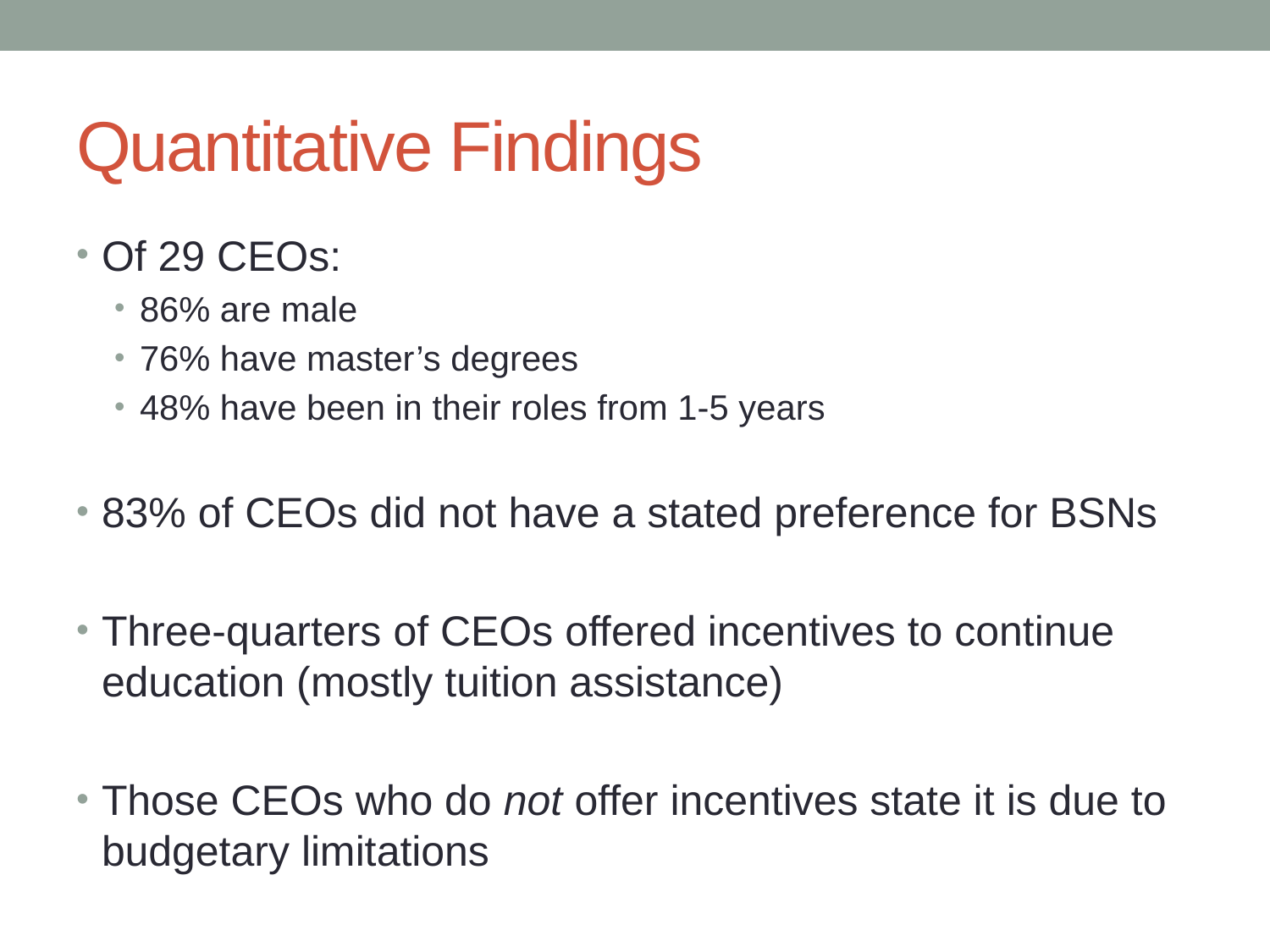

# Quantitative Findings
Of 29 CEOs:
86% are male
76% have master’s degrees
48% have been in their roles from 1-5 years

83% of CEOs did not have a stated preference for BSNs

Three-quarters of CEOs offered incentives to continue education (mostly tuition assistance)

Those CEOs who do not offer incentives state it is due to budgetary limitations